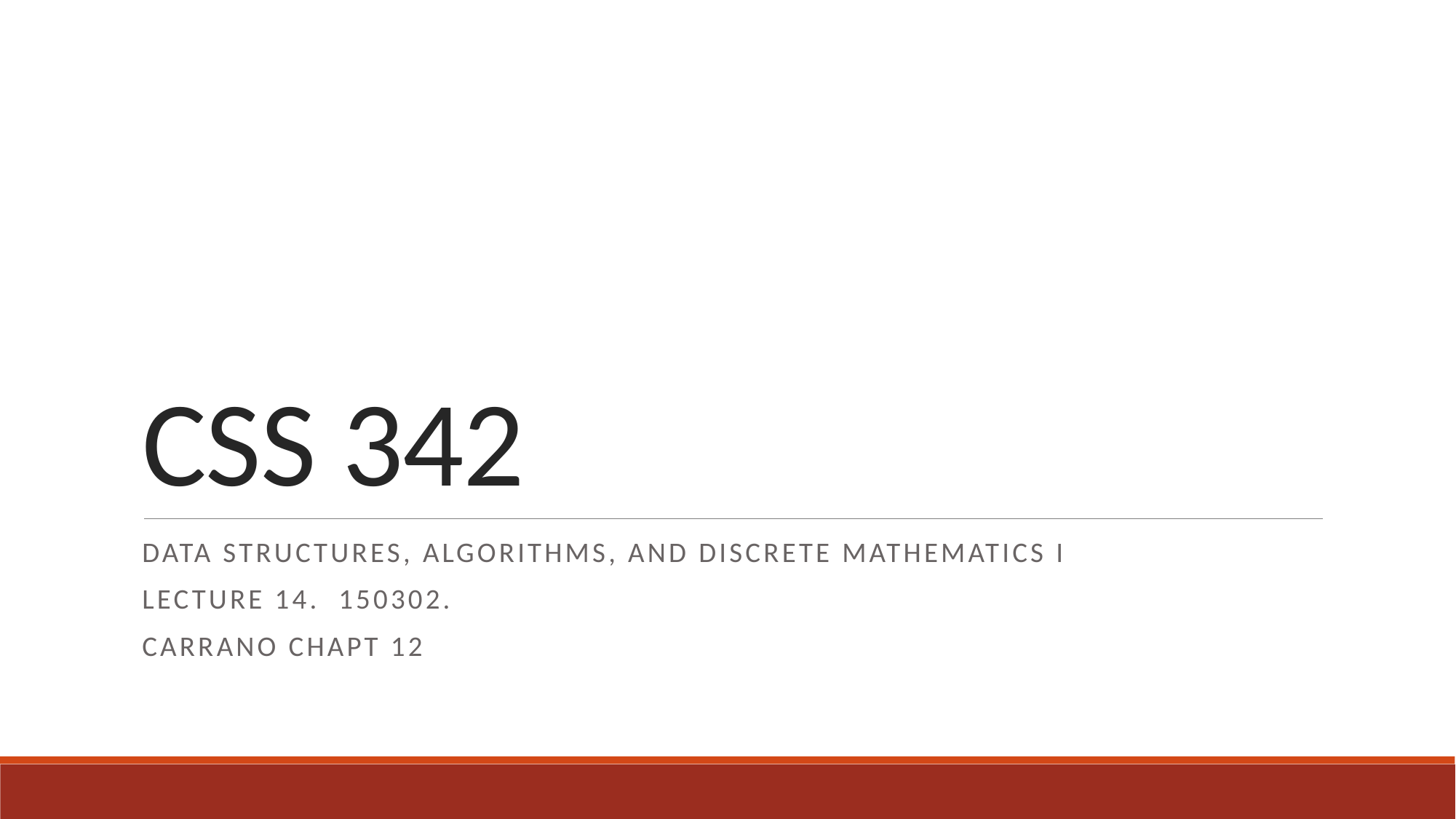

# CSS 342
Data Structures, Algorithms, and Discrete Mathematics I
Lecture 14.  150302.
CARRANO CHAPT 12